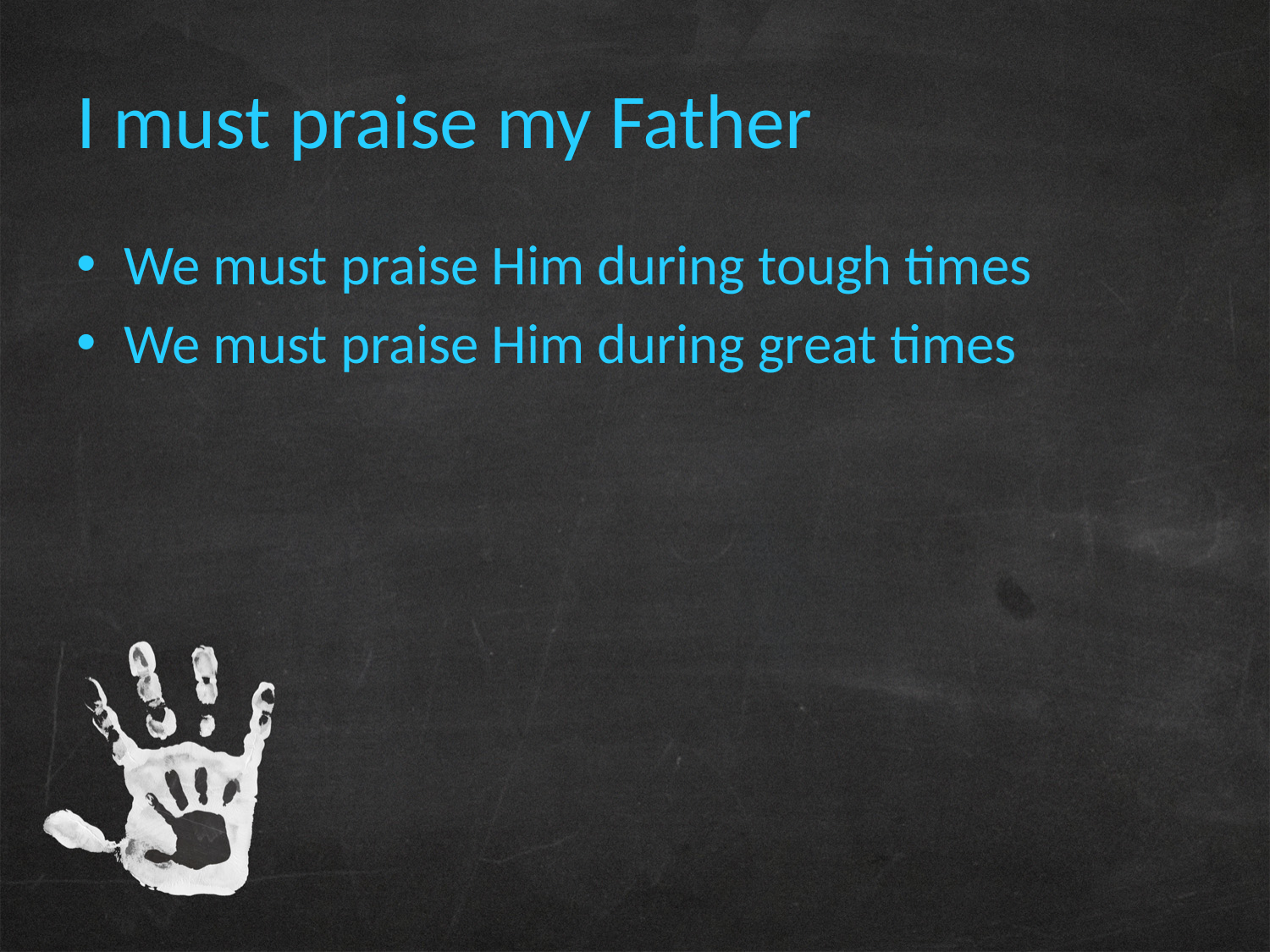

# I must praise my Father
We must praise Him during tough times
We must praise Him during great times